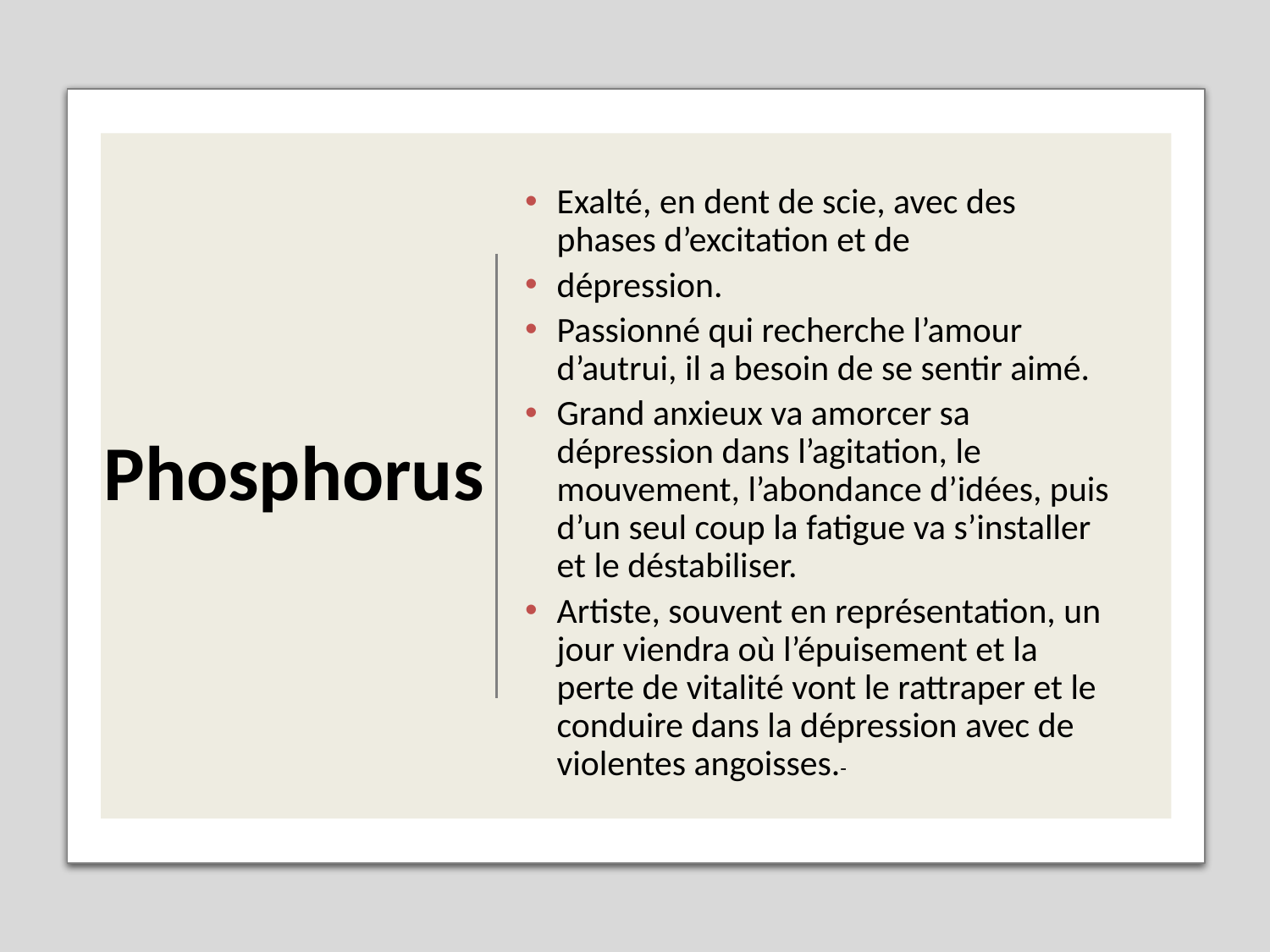

Phosphorus
Exalté, en dent de scie, avec des phases d’excitation et de
dépression.
Passionné qui recherche l’amour d’autrui, il a besoin de se sentir aimé.
Grand anxieux va amorcer sa dépression dans l’agitation, le mouvement, l’abondance d’idées, puis d’un seul coup la fatigue va s’installer et le déstabiliser.
Artiste, souvent en représentation, un jour viendra où l’épuisement et la perte de vitalité vont le rattraper et le conduire dans la dépression avec de violentes angoisses.-